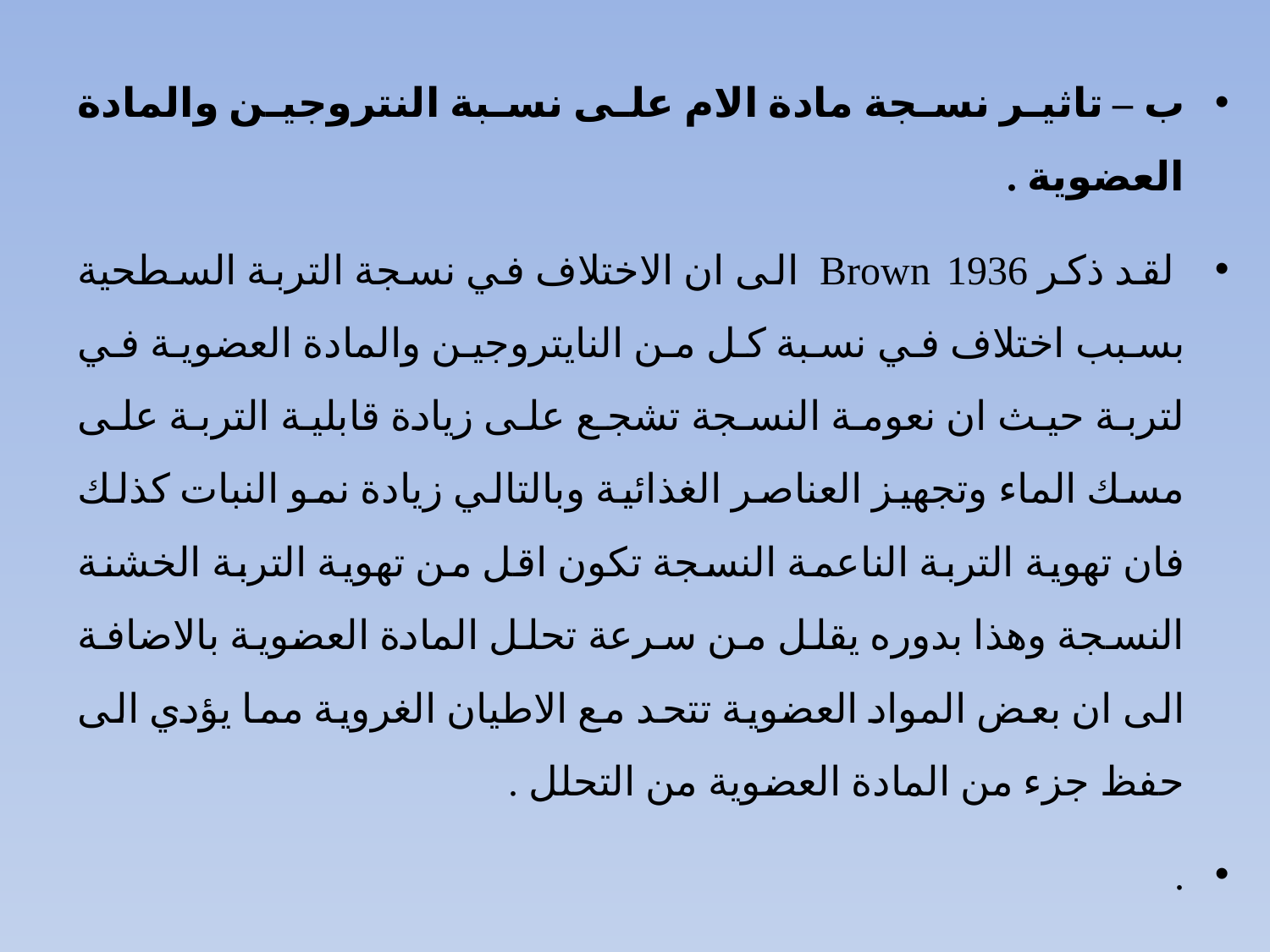

#
ب – تاثير نسجة مادة الام على نسبة النتروجين والمادة العضوية .
 لقد ذكر Brown 1936  الى ان الاختلاف في نسجة التربة السطحية بسبب اختلاف في نسبة كل من النايتروجين والمادة العضوية في لتربة حيث ان نعومة النسجة تشجع على زيادة قابلية التربة على مسك الماء وتجهيز العناصر الغذائية وبالتالي زيادة نمو النبات كذلك فان تهوية التربة الناعمة النسجة تكون اقل من تهوية التربة الخشنة النسجة وهذا بدوره يقلل من سرعة تحلل المادة العضوية بالاضافة الى ان بعض المواد العضوية تتحد مع الاطيان الغروية مما يؤدي الى حفظ جزء من المادة العضوية من التحلل .
.